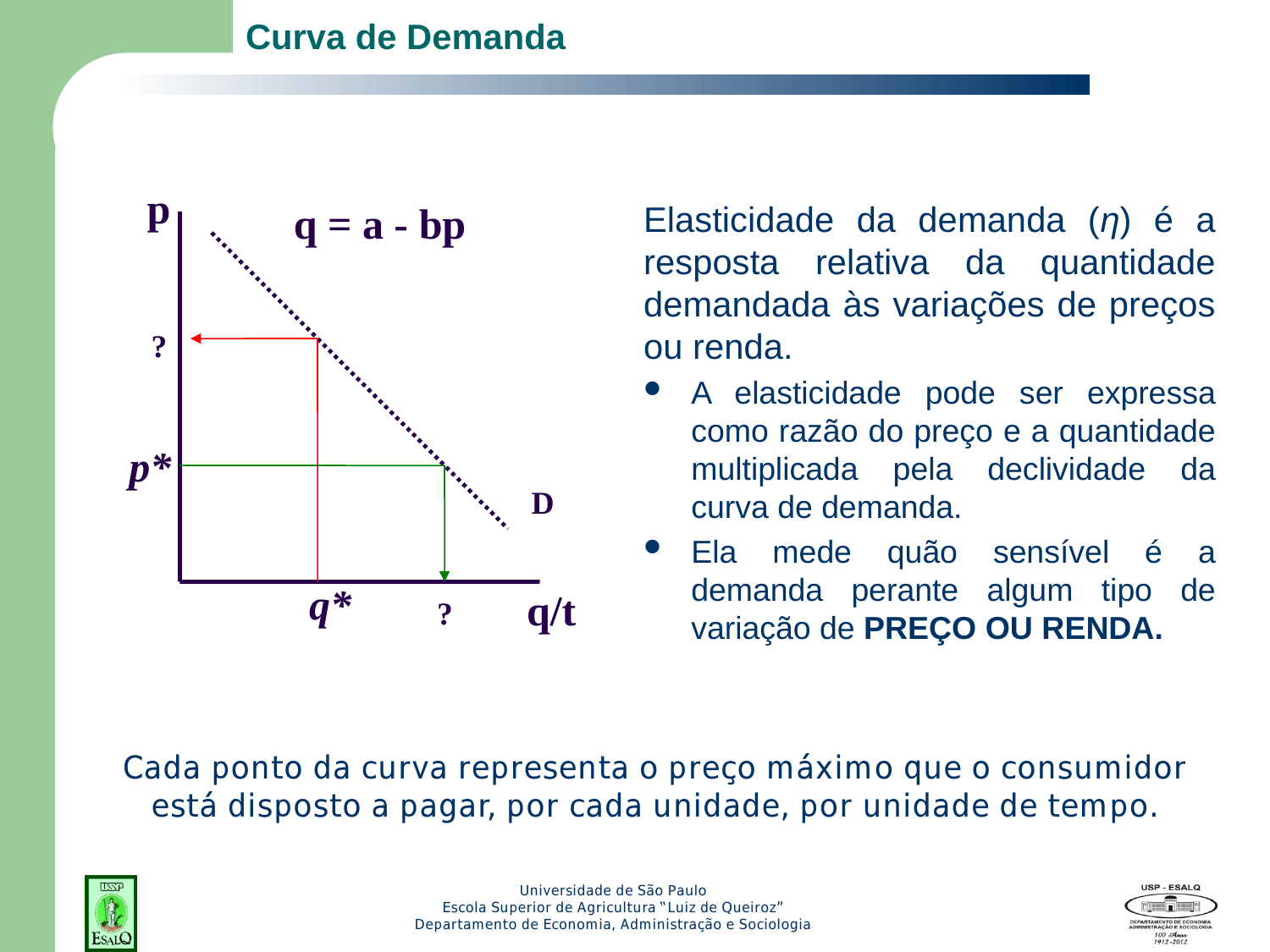

# Curva de Demanda

p

q = a - bp
Elasticidade da demanda (η) é a resposta relativa da quantidade demandada às variações de preços ou renda.
A elasticidade pode ser expressa como razão do preço e a quantidade multiplicada pela declividade da curva de demanda.
Ela mede quão sensível é a demanda perante algum tipo de variação de PREÇO OU RENDA.

?

p*

D
q*
q/t

?

Cada ponto da curva representa o preço máximo que o consumidor está disposto a pagar, por cada unidade, por unidade de tempo.